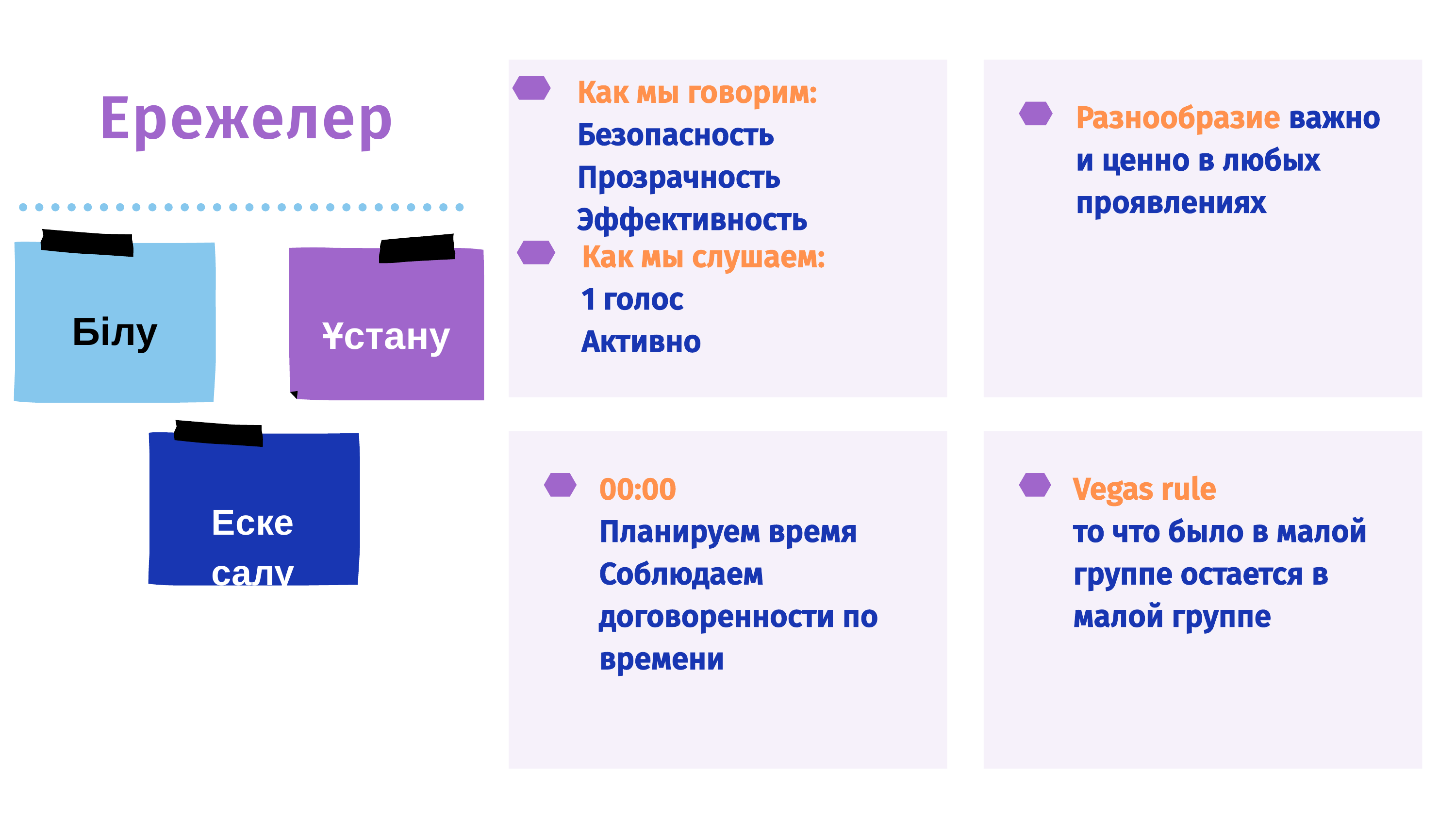

Как мы говорим: Безопасность Прозрачность Эффективность

Ережелер

Разнообразие важно и ценно в любых проявлениях

Білу

Ұстану
Как мы слушаем:
1 голос
Активно

Еске салу

02
00:00
Планируем время
Соблюдаем договоренности по времени

Vegas rule
то что было в малой группе остается в малой группе